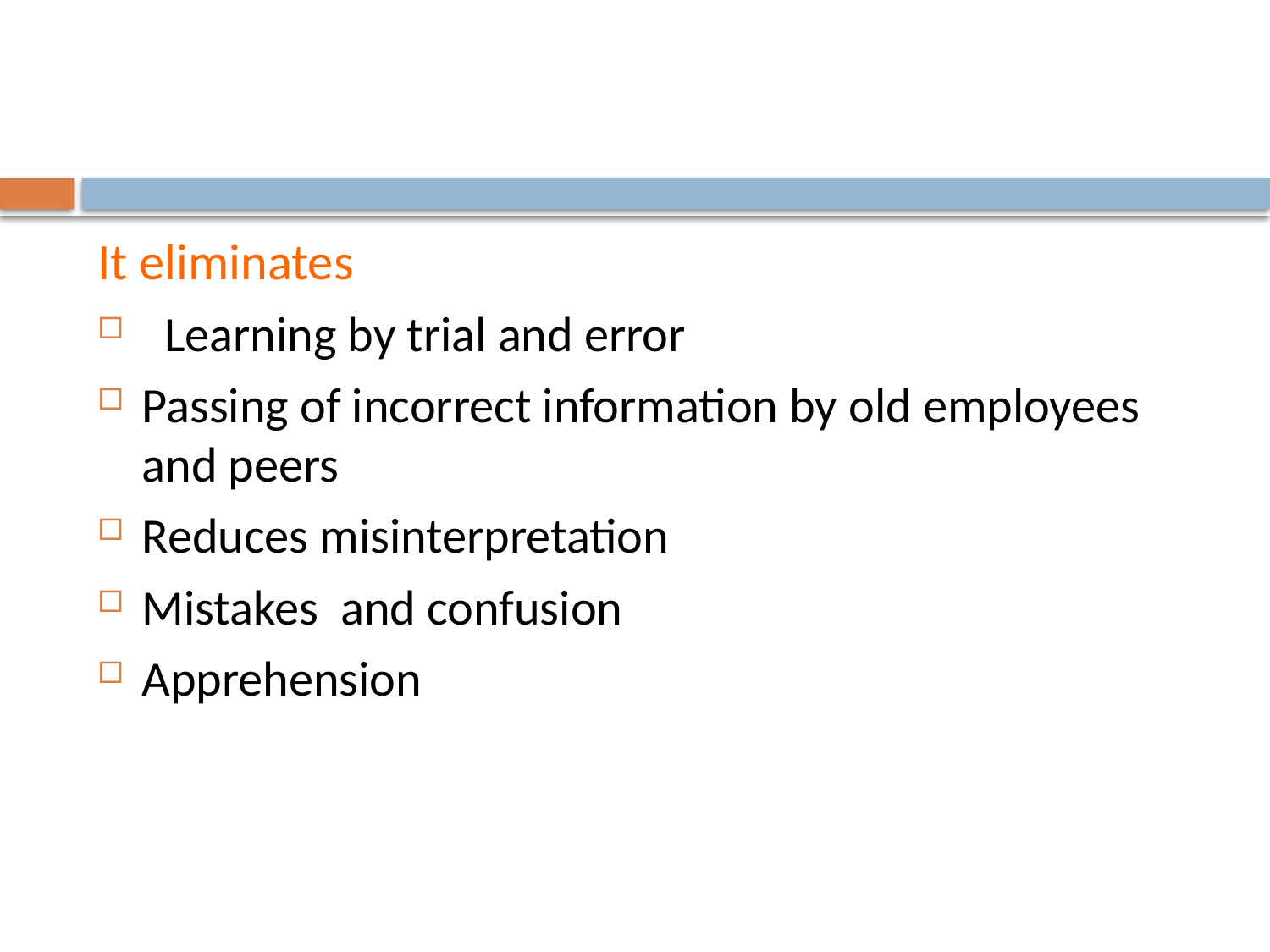

#
It eliminates
  Learning by trial and error
Passing of incorrect information by old employees and peers
Reduces misinterpretation
Mistakes  and confusion
Apprehension